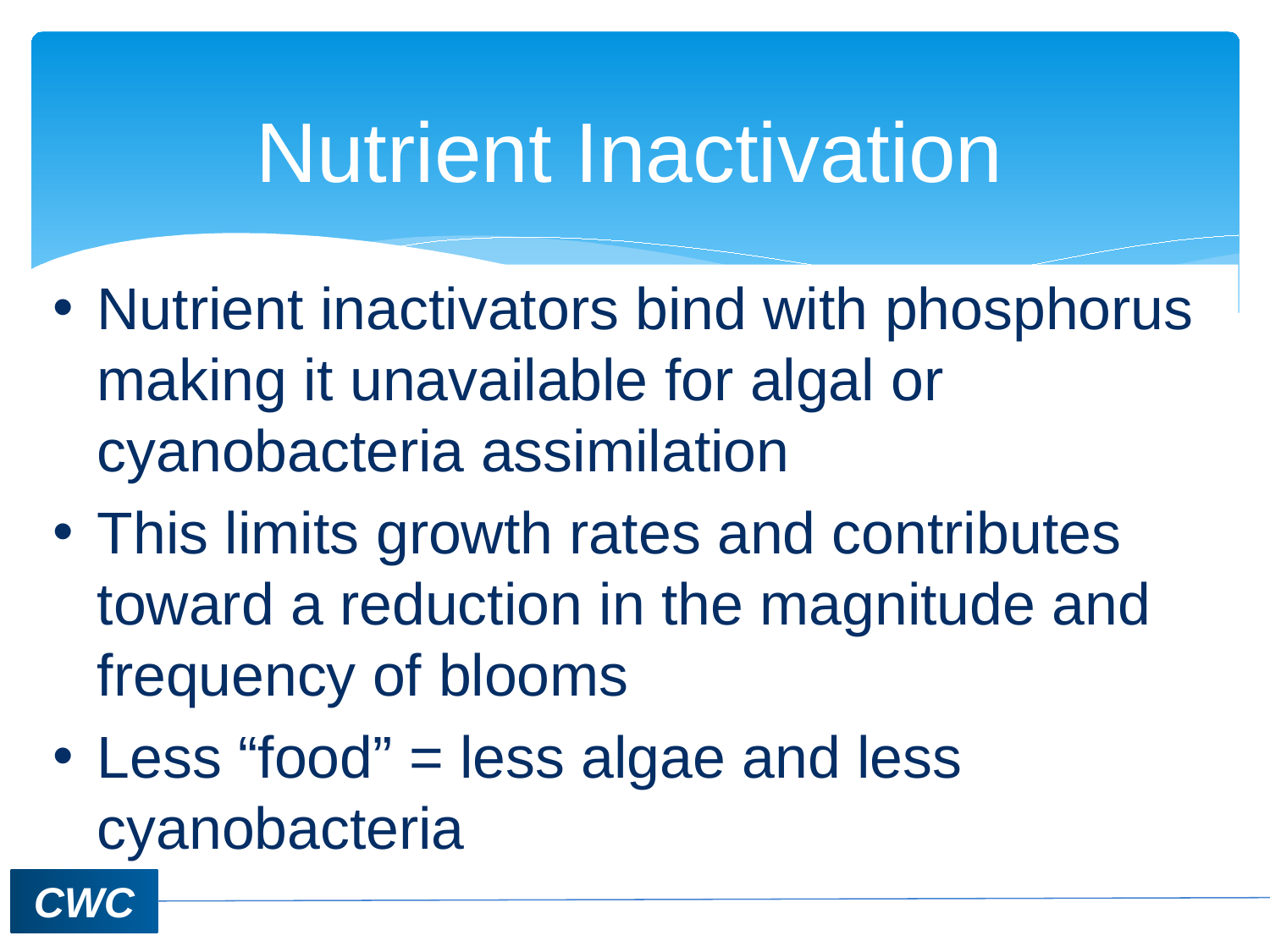

# Nutrient Inactivation
Nutrient inactivators bind with phosphorus making it unavailable for algal or cyanobacteria assimilation
This limits growth rates and contributes toward a reduction in the magnitude and frequency of blooms
Less “food” = less algae and less cyanobacteria